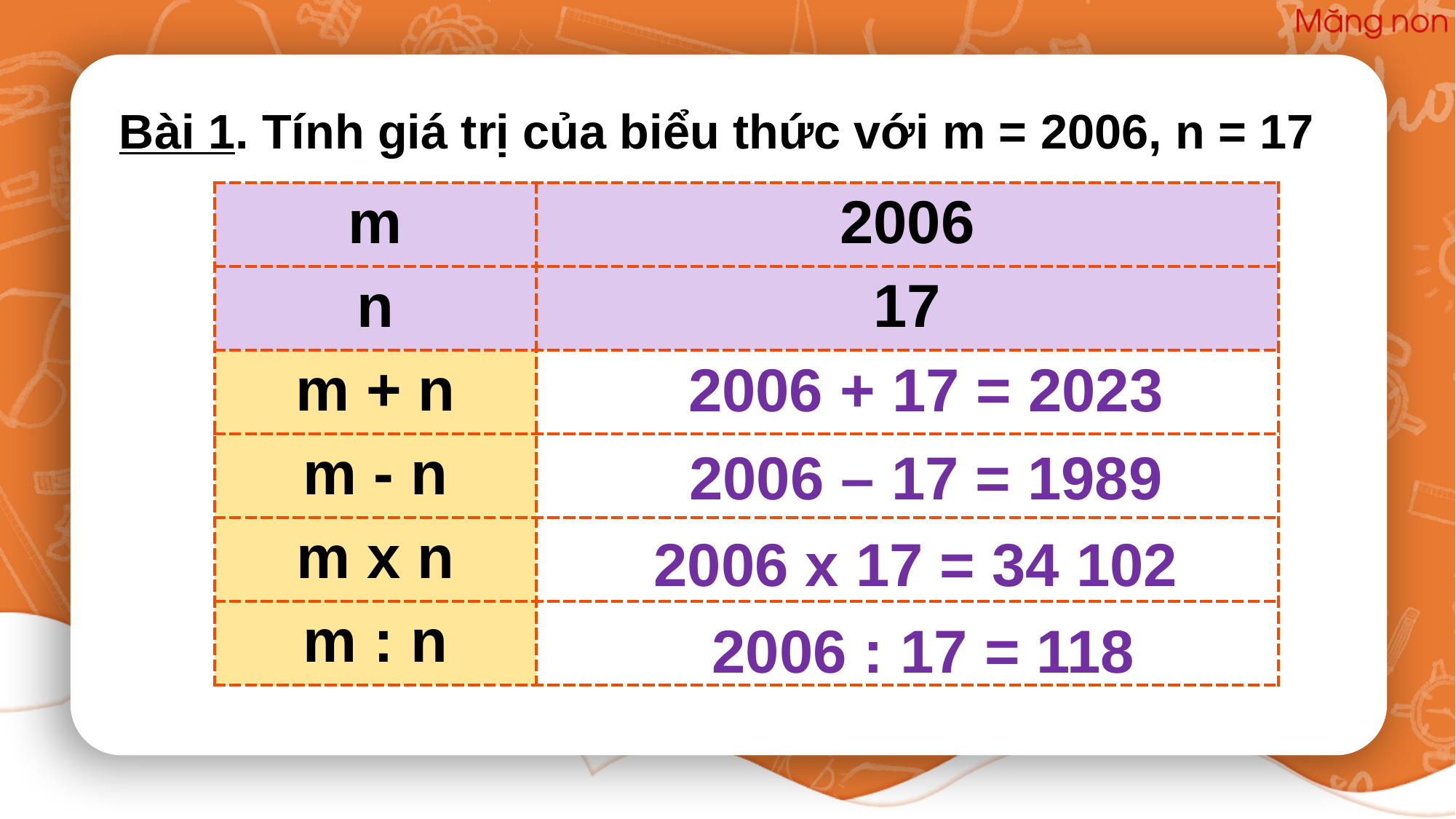

Bài 1. Tính giá trị của biểu thức với m = 2006, n = 17
| m | 2006 |
| --- | --- |
| n | 17 |
| m + n |  |
| m - n |  |
| m x n |  |
| m : n |  |
2006 + 17 = 2023
2006 – 17 = 1989
2006 x 17 = 34 102
 2006 : 17 = 118